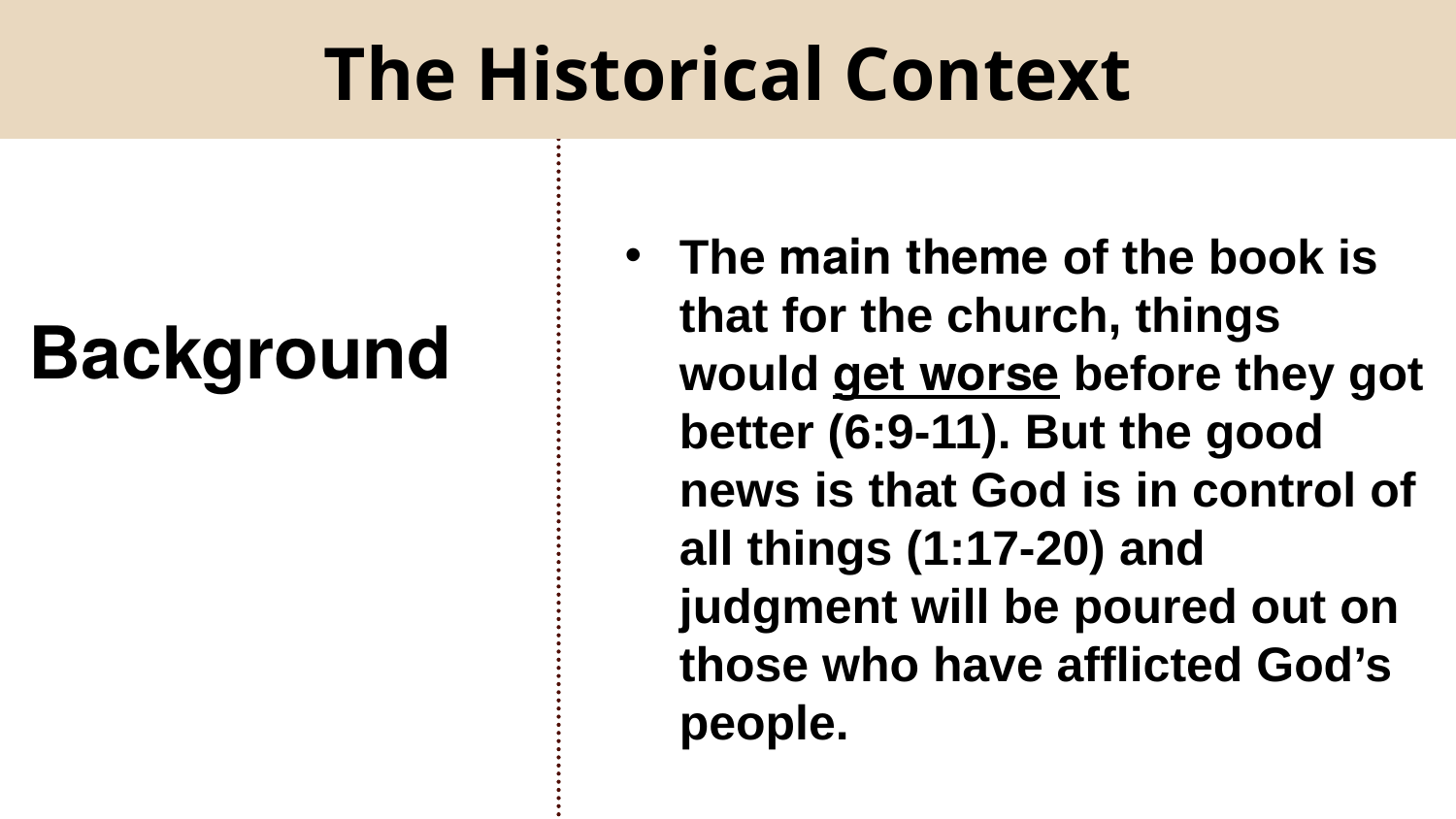

The Historical Context
HEX
#4E0E05
The main theme of the book is that for the church, things would get worse before they got better (6:9-11). But the good news is that God is in control of all things (1:17-20) and judgment will be poured out on those who have afflicted God’s people.
Background